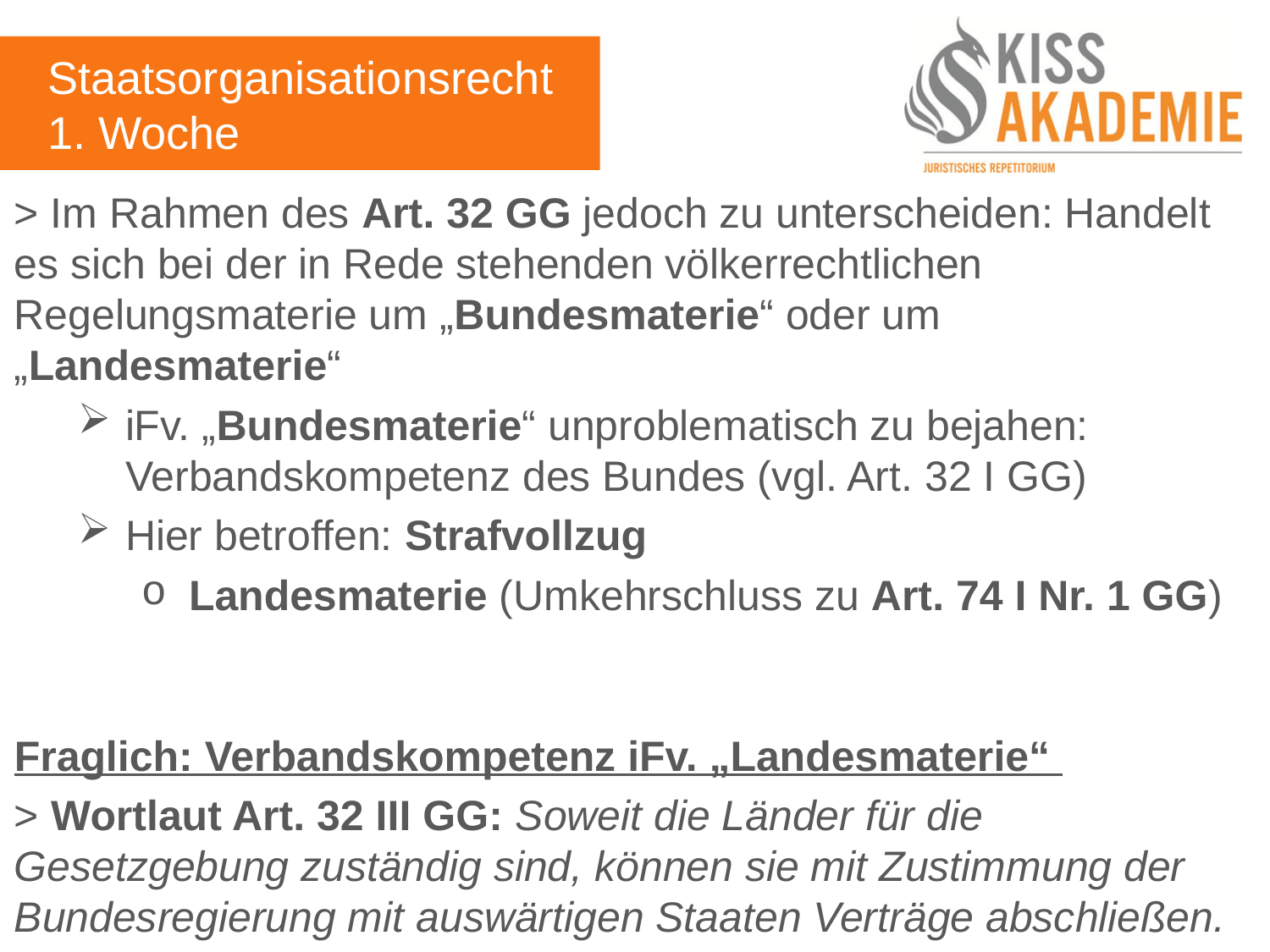

Staatsorganisationsrecht
1. Woche
> Im Rahmen des Art. 32 GG jedoch zu unterscheiden: Handelt es sich bei der in Rede stehenden völkerrechtlichen Regelungsmaterie um „Bundesmaterie“ oder um „Landesmaterie“
iFv. „Bundesmaterie“ unproblematisch zu bejahen: Verbandskompetenz des Bundes (vgl. Art. 32 I GG)
Hier betroffen: Strafvollzug
Landesmaterie (Umkehrschluss zu Art. 74 I Nr. 1 GG)
Fraglich: Verbandskompetenz iFv. „Landesmaterie“
> Wortlaut Art. 32 III GG: Soweit die Länder für die Gesetzgebung zuständig sind, können sie mit Zustimmung der Bundesregierung mit auswärtigen Staaten Verträge abschließen.
> Insofern fraglich und strittig: ob Art. 32 III GG eine abschließende Kompetenzzuweisung für die Länder ist